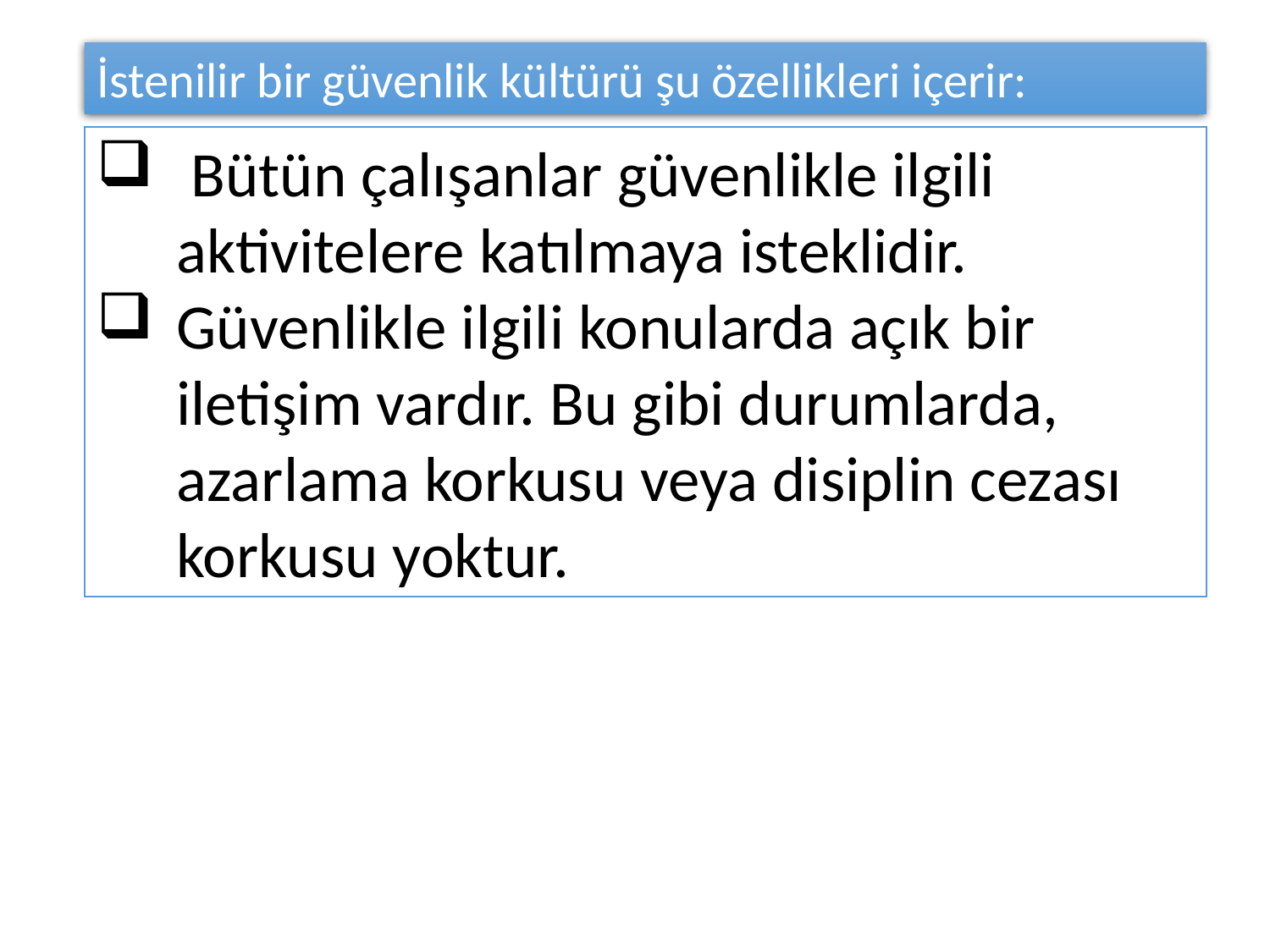

İstenilir bir güvenlik kültürü şu özellikleri içerir:
 Bütün çalışanlar güvenlikle ilgili aktivitelere katılmaya isteklidir.
Güvenlikle ilgili konularda açık bir iletişim vardır. Bu gibi durumlarda, azarlama korkusu veya disiplin cezası korkusu yoktur.